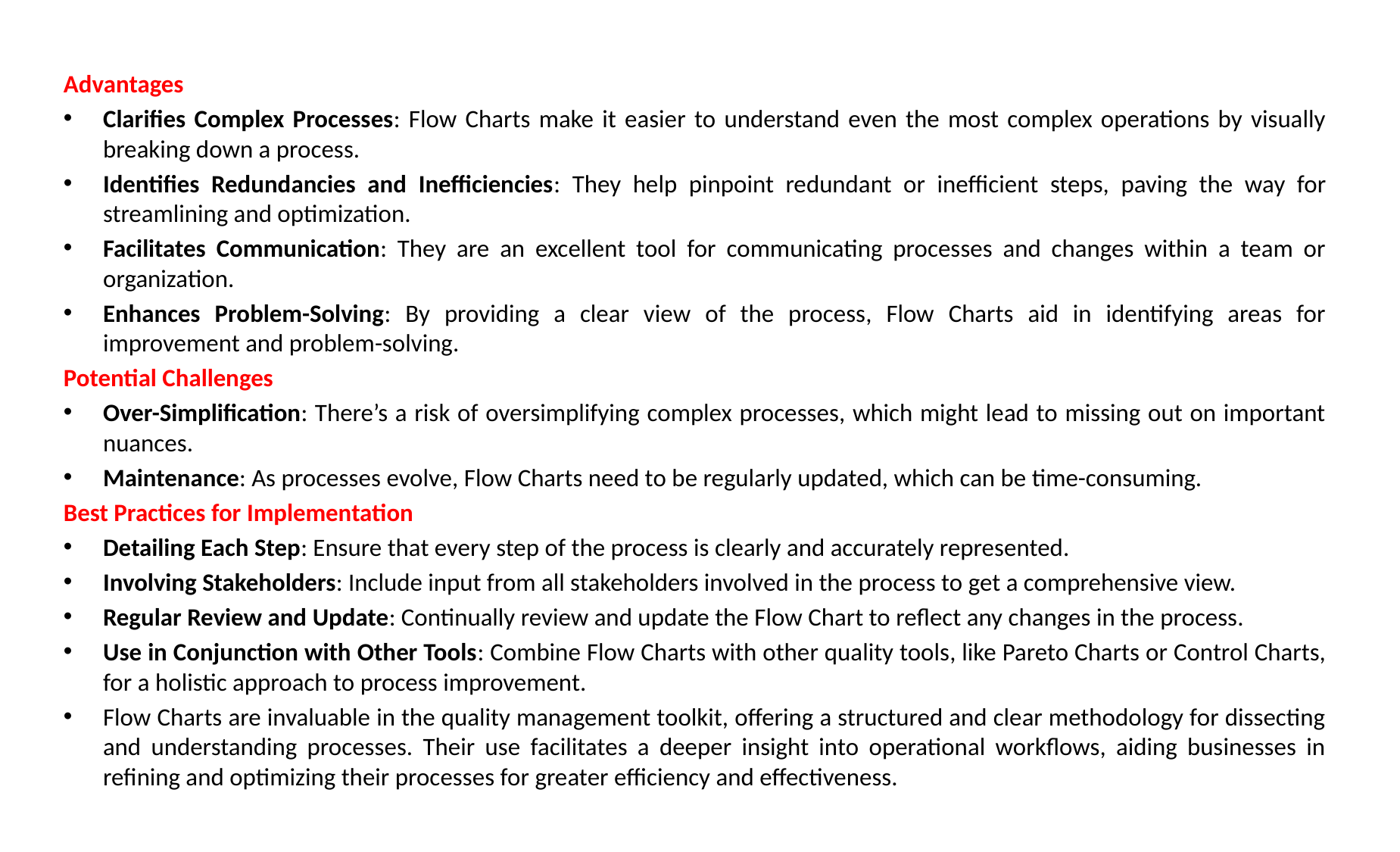

Advantages
Clarifies Complex Processes: Flow Charts make it easier to understand even the most complex operations by visually breaking down a process.
Identifies Redundancies and Inefficiencies: They help pinpoint redundant or inefficient steps, paving the way for streamlining and optimization.
Facilitates Communication: They are an excellent tool for communicating processes and changes within a team or organization.
Enhances Problem-Solving: By providing a clear view of the process, Flow Charts aid in identifying areas for improvement and problem-solving.
Potential Challenges
Over-Simplification: There’s a risk of oversimplifying complex processes, which might lead to missing out on important nuances.
Maintenance: As processes evolve, Flow Charts need to be regularly updated, which can be time-consuming.
Best Practices for Implementation
Detailing Each Step: Ensure that every step of the process is clearly and accurately represented.
Involving Stakeholders: Include input from all stakeholders involved in the process to get a comprehensive view.
Regular Review and Update: Continually review and update the Flow Chart to reflect any changes in the process.
Use in Conjunction with Other Tools: Combine Flow Charts with other quality tools, like Pareto Charts or Control Charts, for a holistic approach to process improvement.
Flow Charts are invaluable in the quality management toolkit, offering a structured and clear methodology for dissecting and understanding processes. Their use facilitates a deeper insight into operational workflows, aiding businesses in refining and optimizing their processes for greater efficiency and effectiveness.